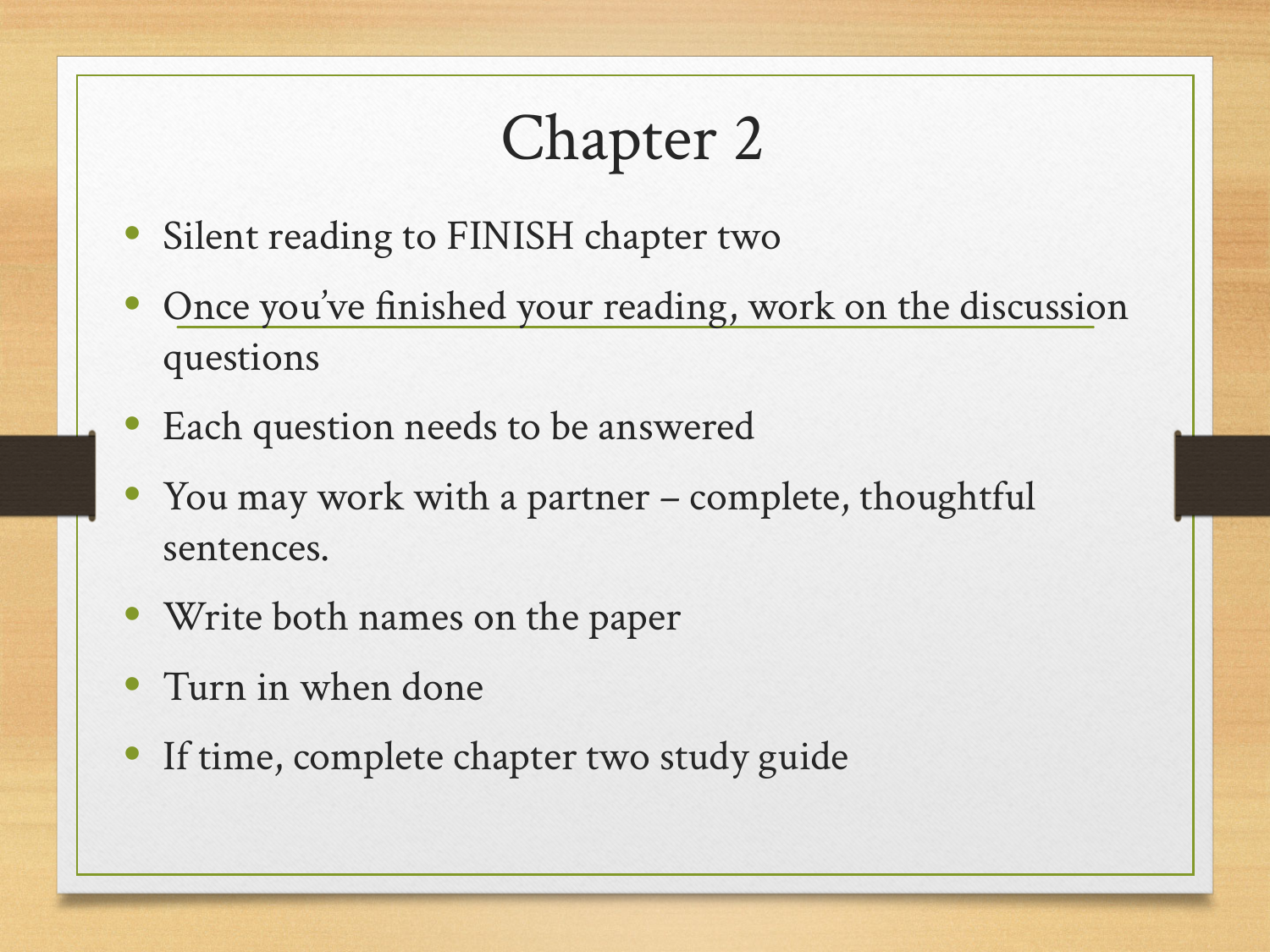

# Chapter 2
Silent reading to FINISH chapter two
Once you’ve finished your reading, work on the discussion questions
Each question needs to be answered
You may work with a partner – complete, thoughtful sentences.
Write both names on the paper
Turn in when done
If time, complete chapter two study guide